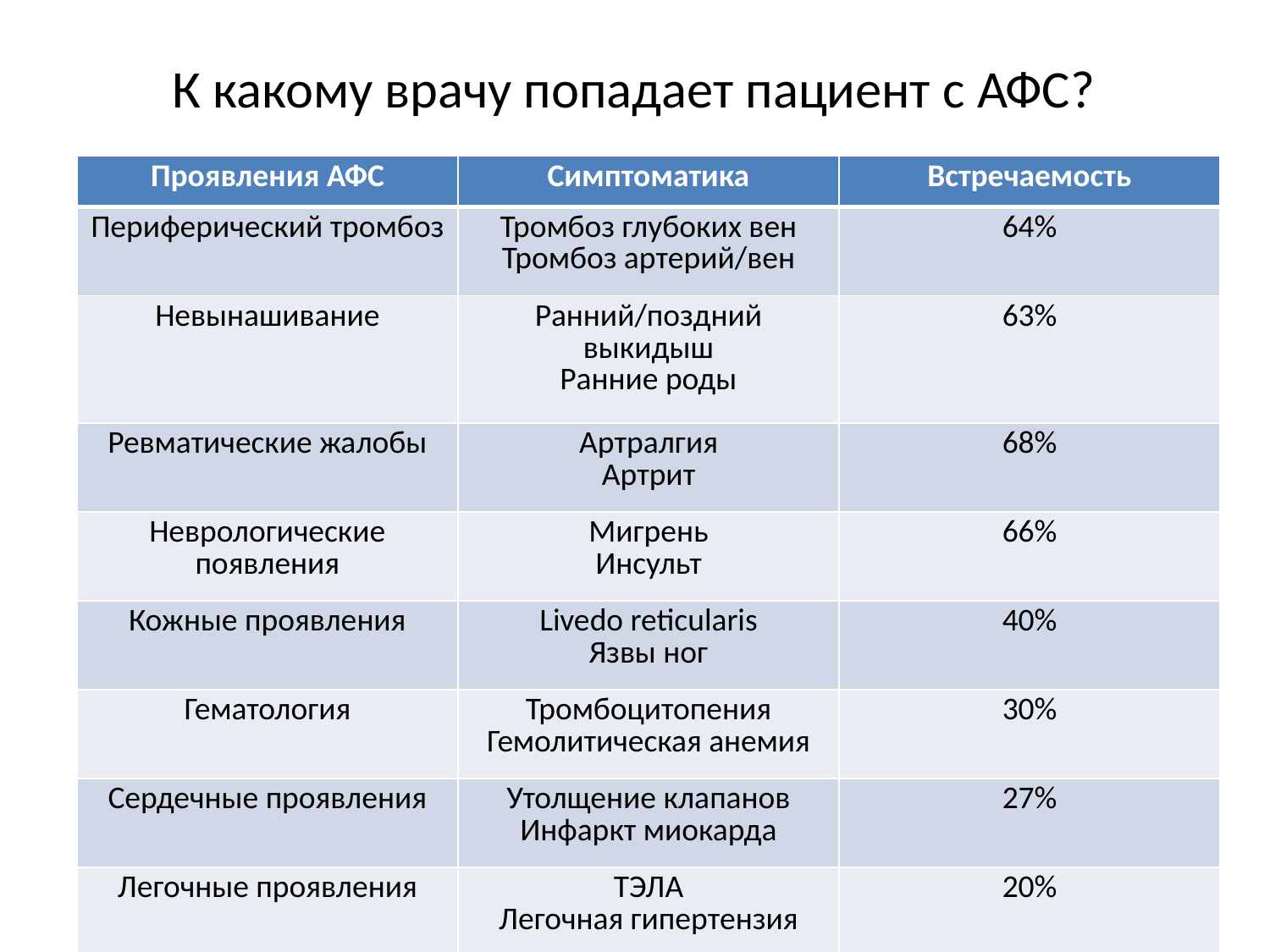

К какому врачу попадает пациент с АФС?
| Проявления АФС | Симптоматика | Встречаемость |
| --- | --- | --- |
| Периферический тромбоз | Тромбоз глубоких вен Тромбоз артерий/вен | 64% |
| Невынашивание | Ранний/поздний выкидыш Ранние роды | 63% |
| Ревматические жалобы | Артралгия Артрит | 68% |
| Неврологические появления | Мигрень Инсульт | 66% |
| Кожные проявления | Livedo reticularis Язвы ног | 40% |
| Гематология | Тромбоцитопения Гемолитическая анемия | 30% |
| Сердечные проявления | Утолщение клапанов Инфаркт миокарда | 27% |
| Легочные проявления | ТЭЛА Легочная гипертензия | 20% |
Клинические проявления антифосфолипидного синдома на основании обследования 1000 больных АФС
(R. Cevera et al, Arthritis & Rheumat 46:1019; 2002‏)